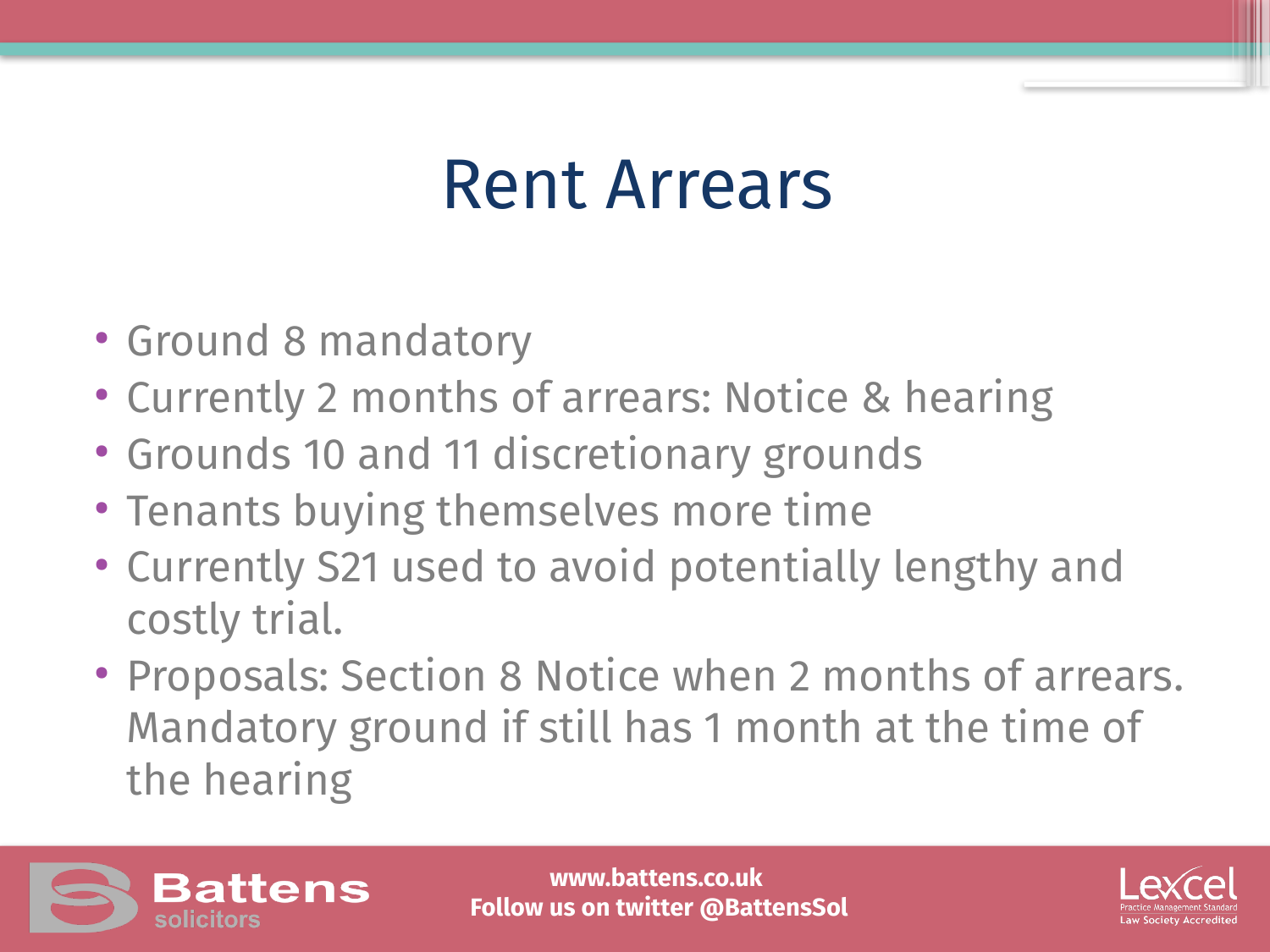

# Rent Arrears
Ground 8 mandatory
Currently 2 months of arrears: Notice & hearing
Grounds 10 and 11 discretionary grounds
Tenants buying themselves more time
Currently S21 used to avoid potentially lengthy and costly trial.
Proposals: Section 8 Notice when 2 months of arrears. Mandatory ground if still has 1 month at the time of the hearing